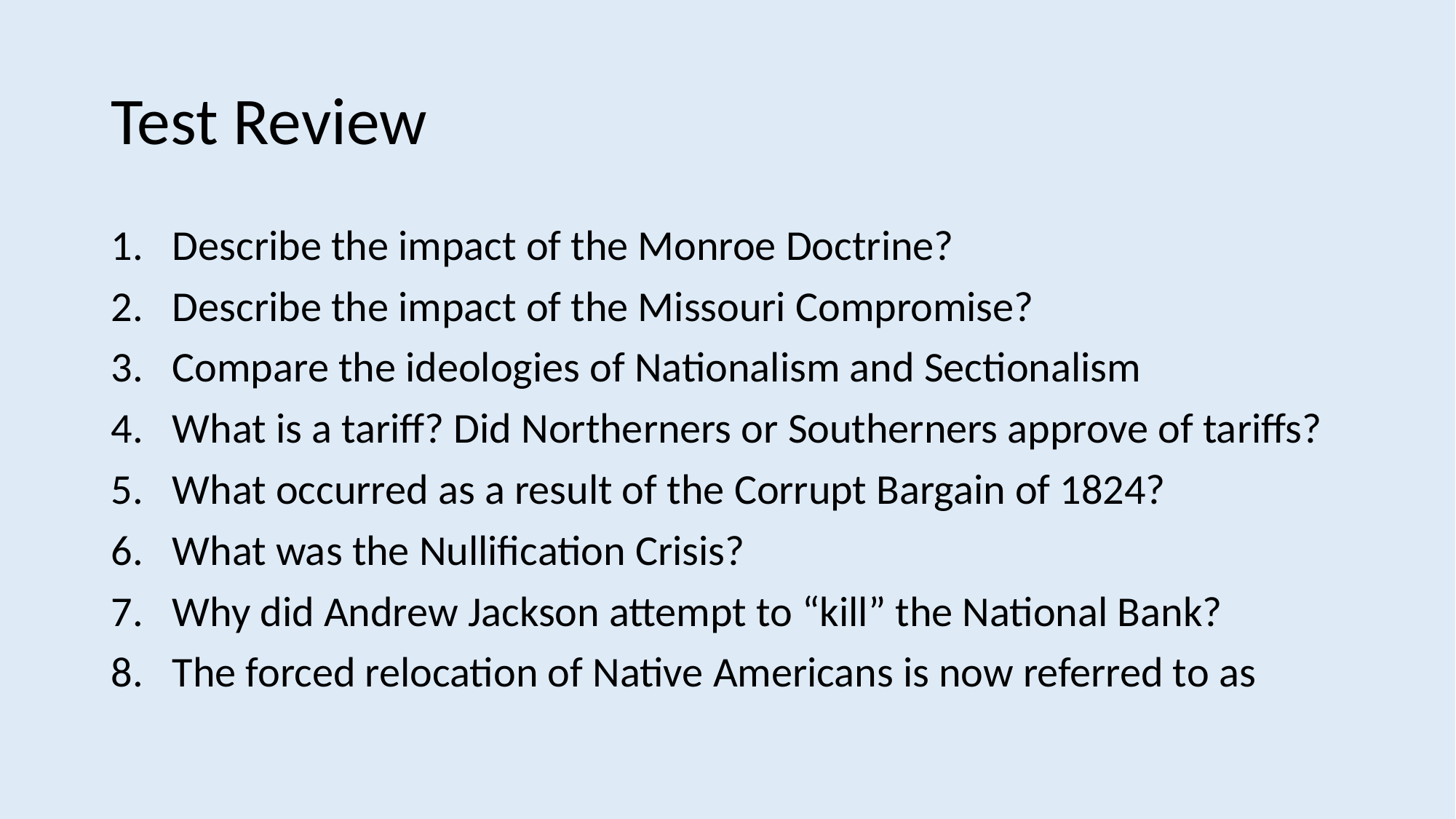

# Test Review
Describe the impact of the Monroe Doctrine?
Describe the impact of the Missouri Compromise?
Compare the ideologies of Nationalism and Sectionalism
What is a tariff? Did Northerners or Southerners approve of tariffs?
What occurred as a result of the Corrupt Bargain of 1824?
What was the Nullification Crisis?
Why did Andrew Jackson attempt to “kill” the National Bank?
The forced relocation of Native Americans is now referred to as